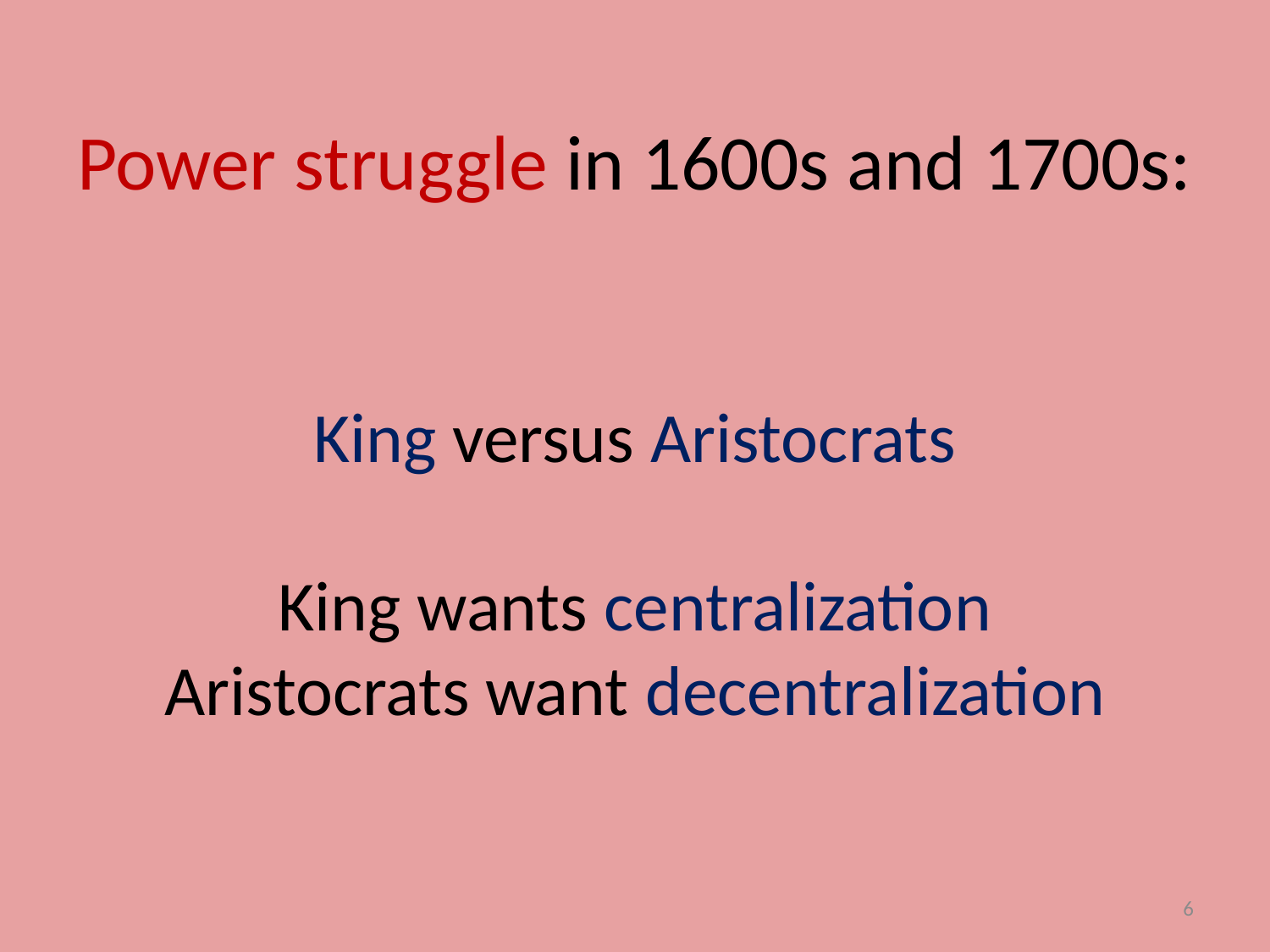

# Power struggle in 1600s and 1700s: King versus Aristocrats King wants centralization Aristocrats want decentralization
6